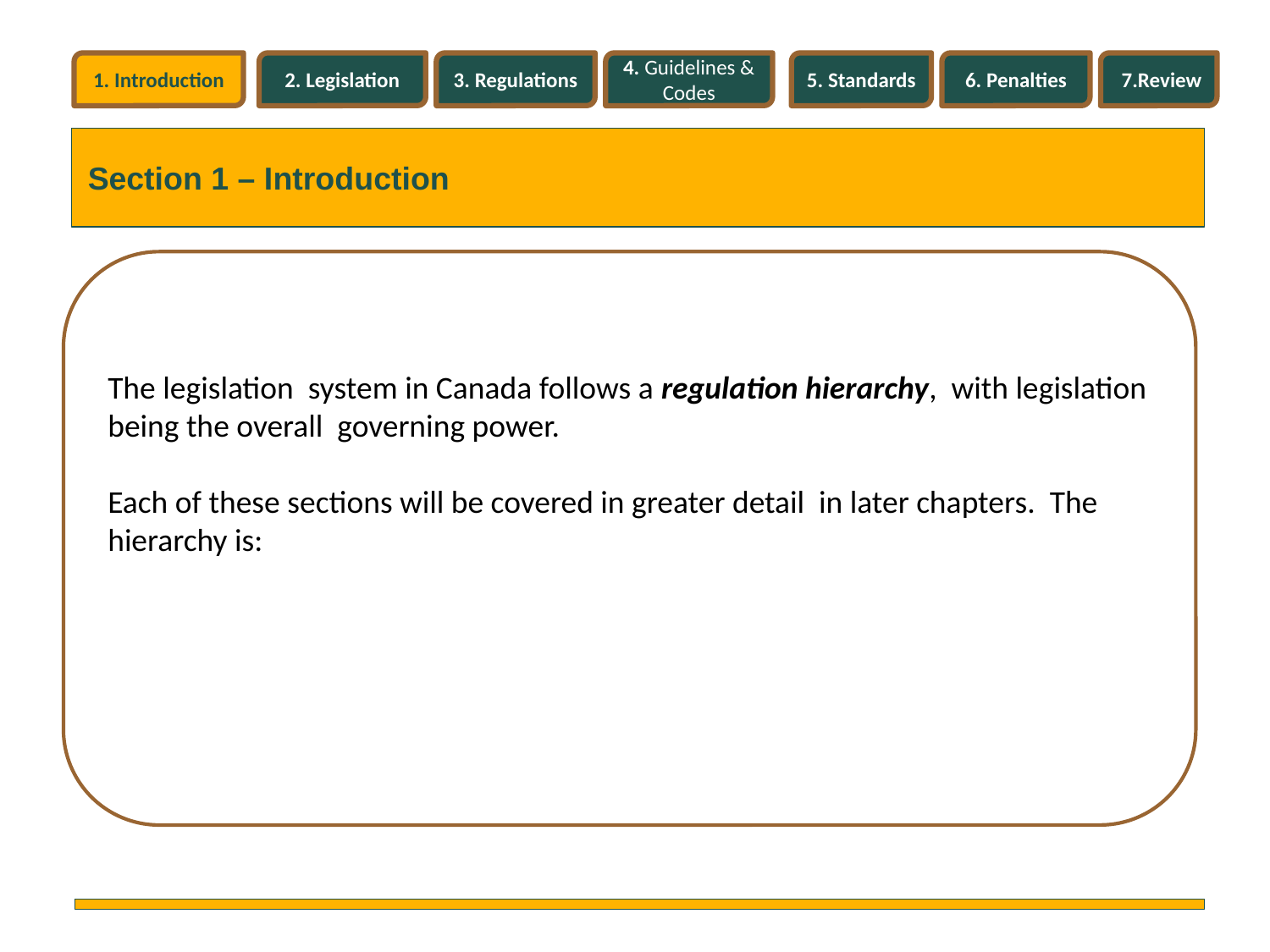

1. Introduction
2. Legislation
3. Regulations
4. Guidelines & Codes
5. Standards
6. Penalties
7.Review

Section 1 – Introduction

The legislation  system in Canada follows a regulation hierarchy,  with legislation being the overall  governing power.

Each of these sections will be covered in greater detail  in later chapters.  The hierarchy is: